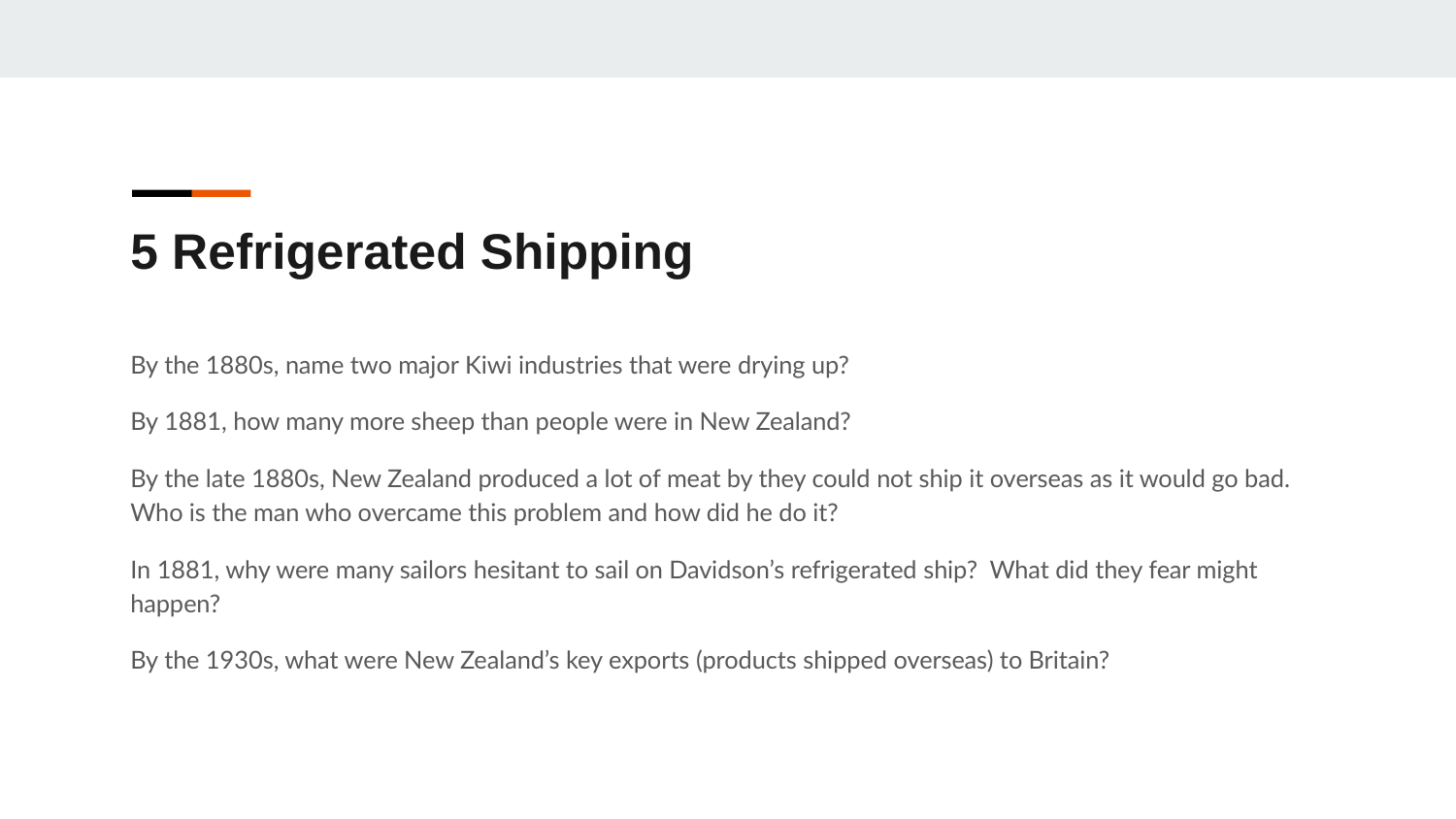

5 Refrigerated Shipping
By the 1880s, name two major Kiwi industries that were drying up?
By 1881, how many more sheep than people were in New Zealand?
By the late 1880s, New Zealand produced a lot of meat by they could not ship it overseas as it would go bad.  Who is the man who overcame this problem and how did he do it?
In 1881, why were many sailors hesitant to sail on Davidson’s refrigerated ship?  What did they fear might happen?
By the 1930s, what were New Zealand’s key exports (products shipped overseas) to Britain?